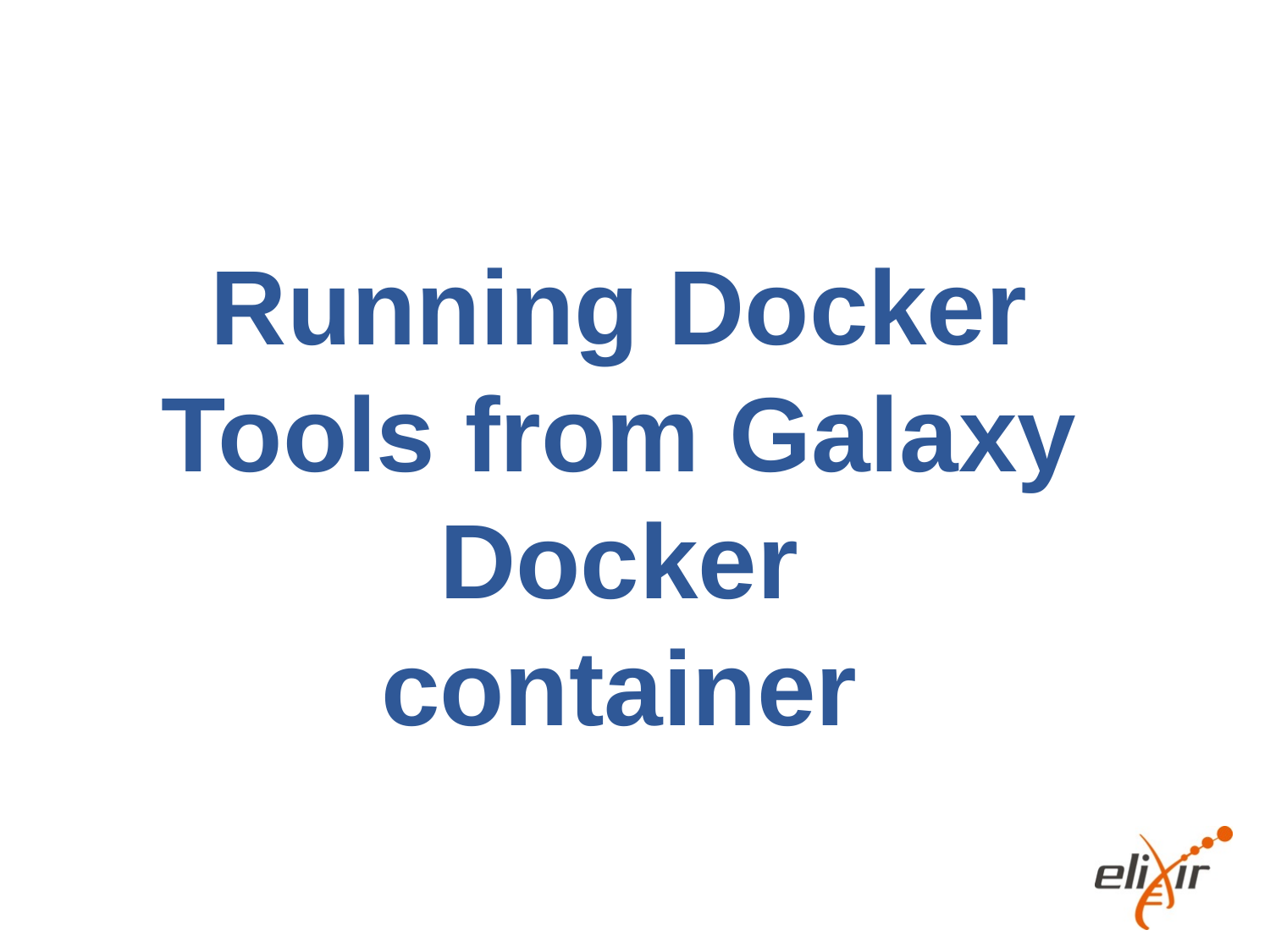

Running Docker Tools from Galaxy Docker
container